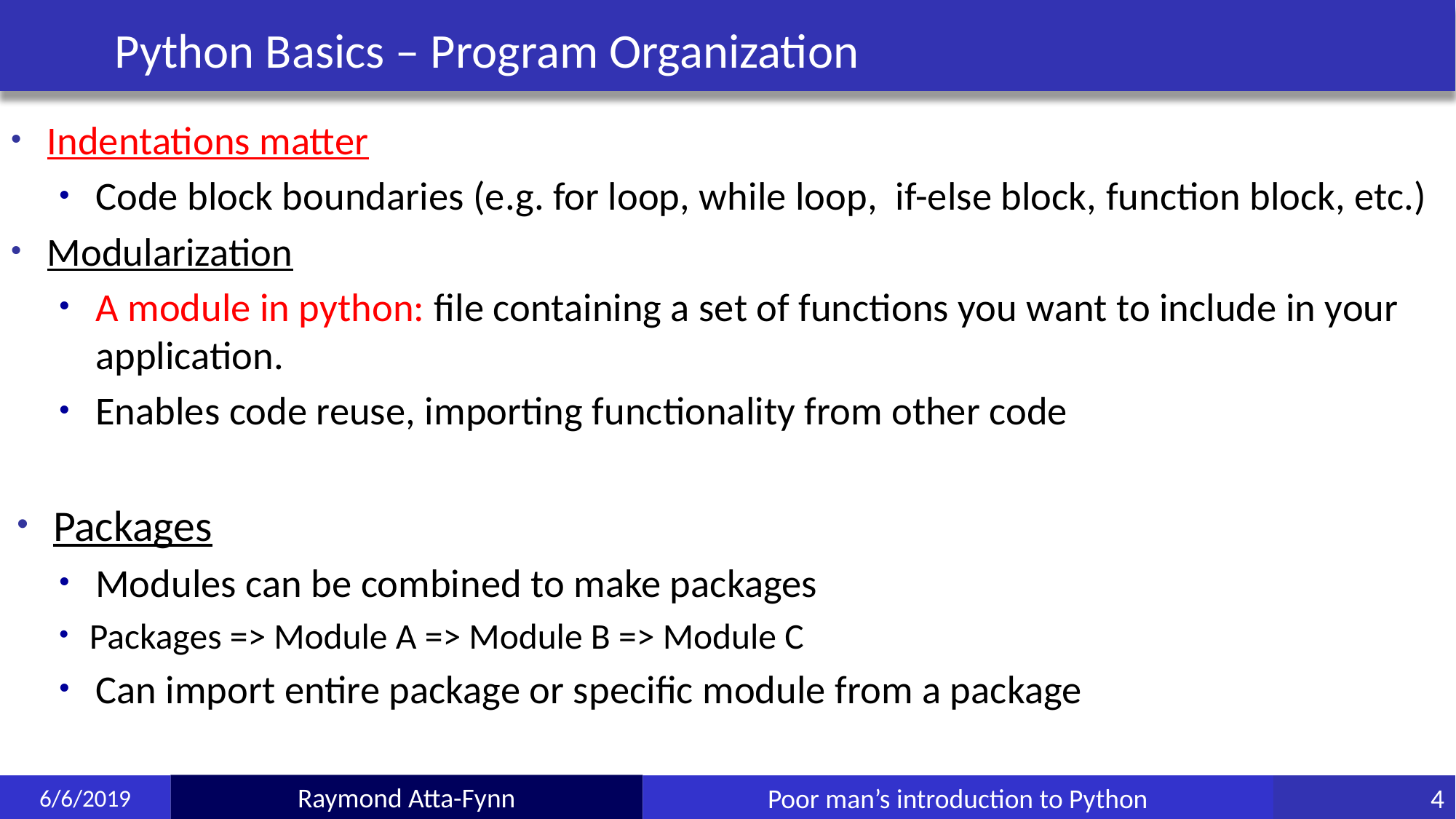

# Outline
Python Basics – Program Organization
Indentations matter
Code block boundaries (e.g. for loop, while loop,  if-else block, function block, etc.)
Modularization
A module in python: file containing a set of functions you want to include in your application.
Enables code reuse, importing functionality from other code

Packages
Modules can be combined to make packages
Packages => Module A => Module B => Module C
Can import entire package or specific module from a package

6/6/2019
Poor man’s introduction to Python
4